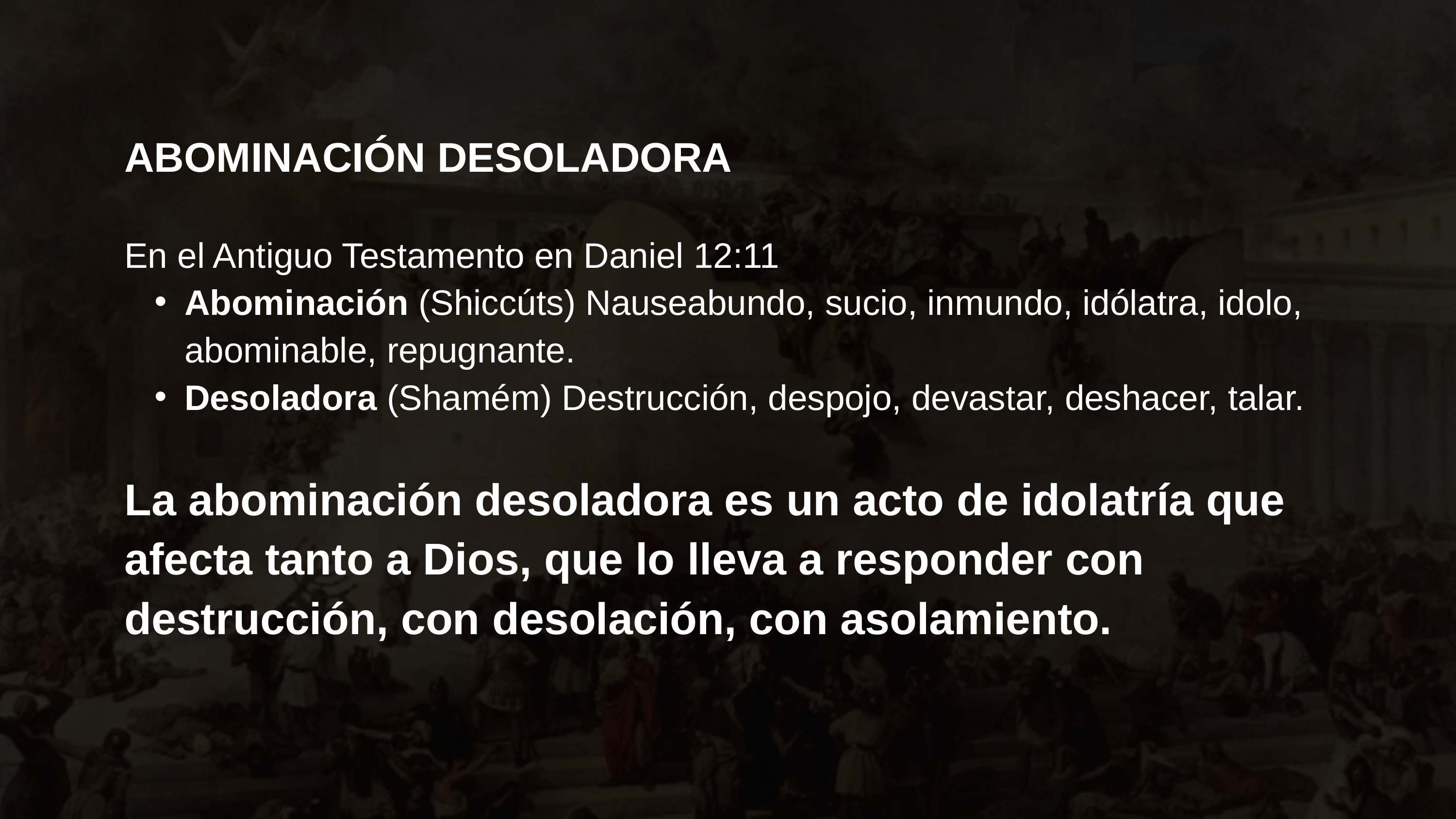

ABOMINACIÓN DESOLADORA

En el Antiguo Testamento en Daniel 12:11
Abominación (Shiccúts) Nauseabundo, sucio, inmundo, idólatra, idolo, abominable, repugnante.
Desoladora (Shamém) Destrucción, despojo, devastar, deshacer, talar.

La abominación desoladora es un acto de idolatría que afecta tanto a Dios, que lo lleva a responder con destrucción, con desolación, con asolamiento.
recursos-biblicos.com